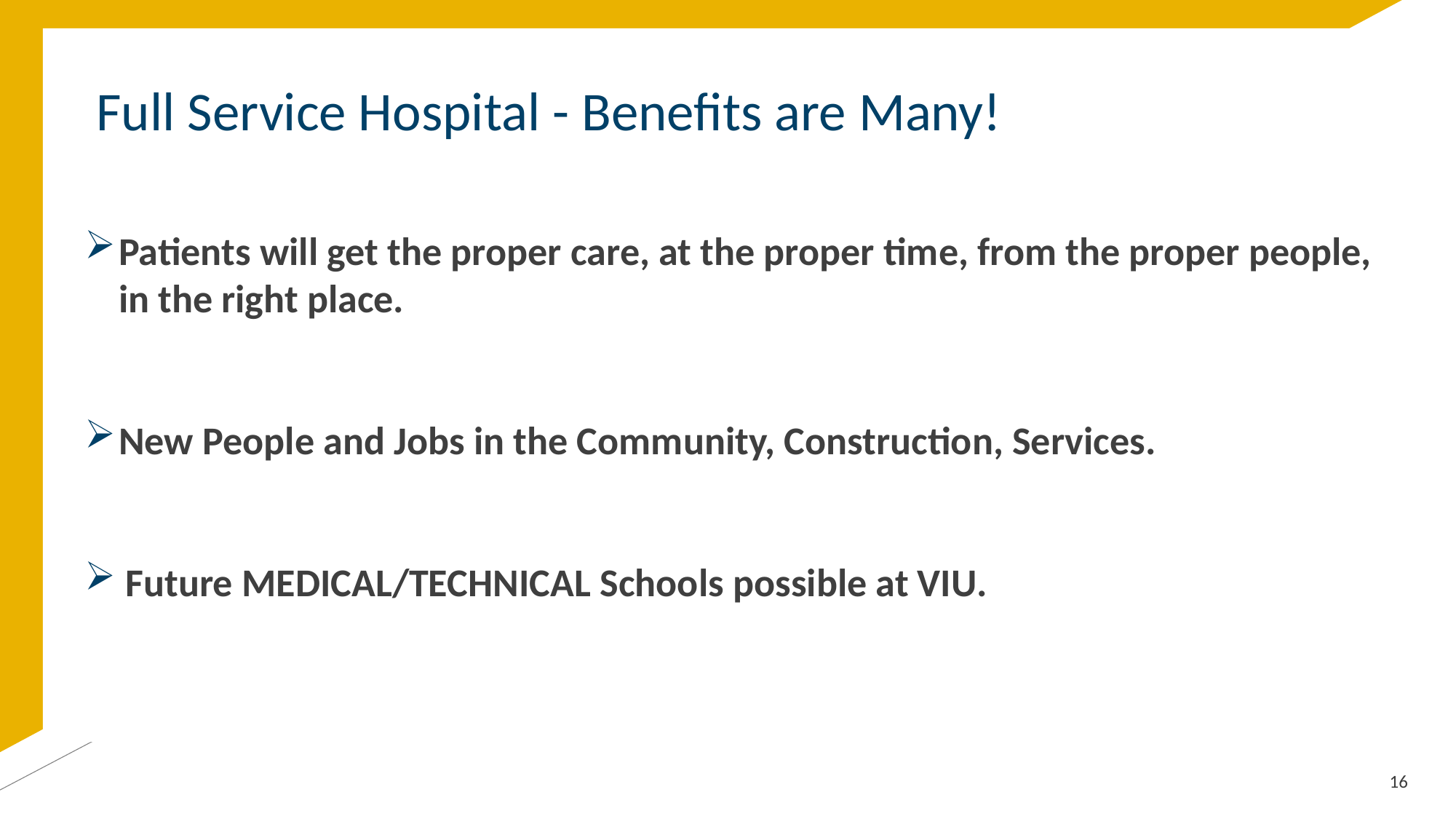

# Full Service Hospital - Benefits are Many!

Patients will get the proper care, at the proper time, from the proper people, in the right place.

New People and Jobs in the Community, Construction, Services.

Future MEDICAL/TECHNICAL Schools possible at VIU.
16